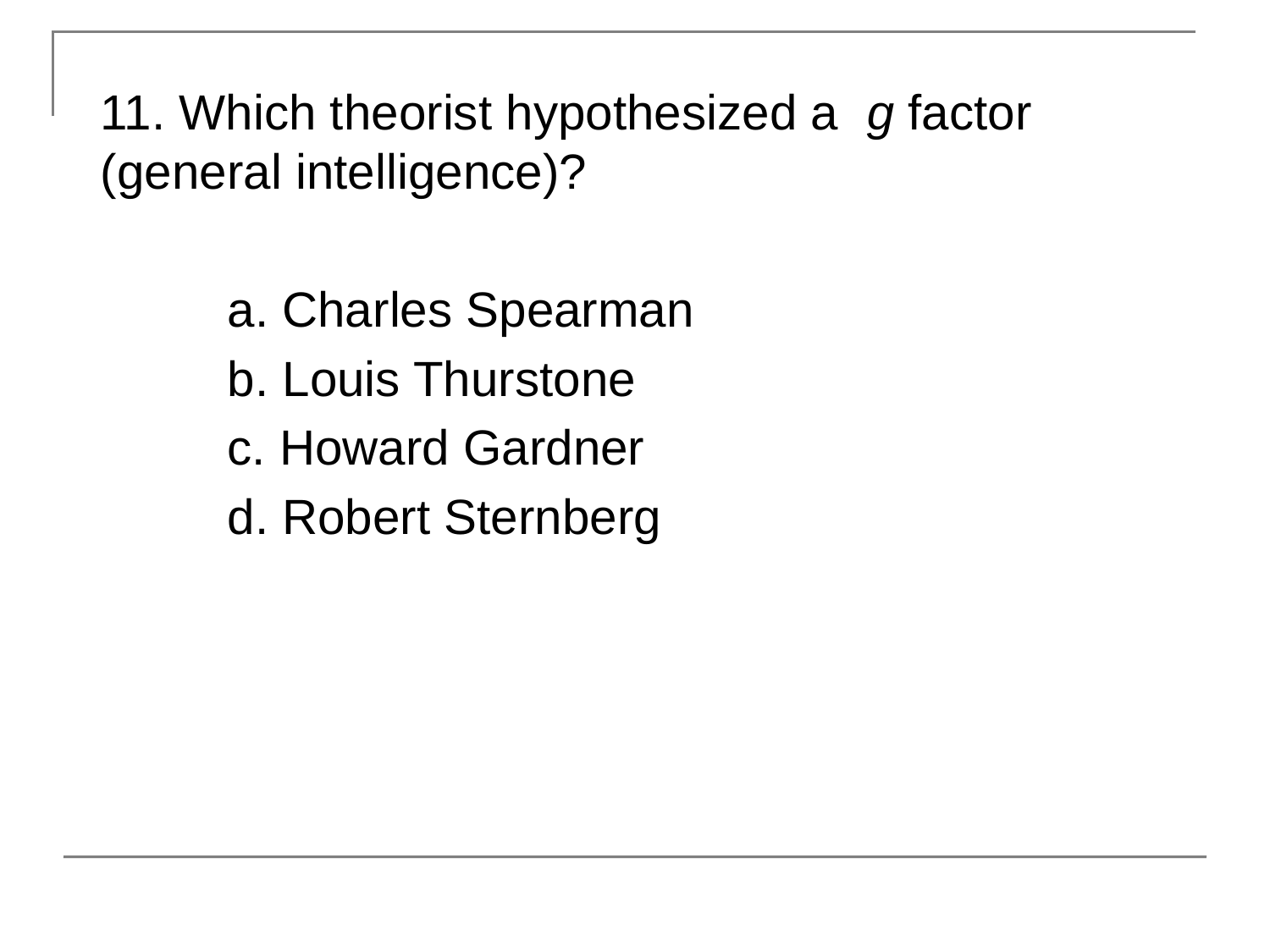

11. Which theorist hypothesized a  g factor  (general intelligence)?

	a. Charles Spearman
	b. Louis Thurstone
	c. Howard Gardner
	d. Robert Sternberg